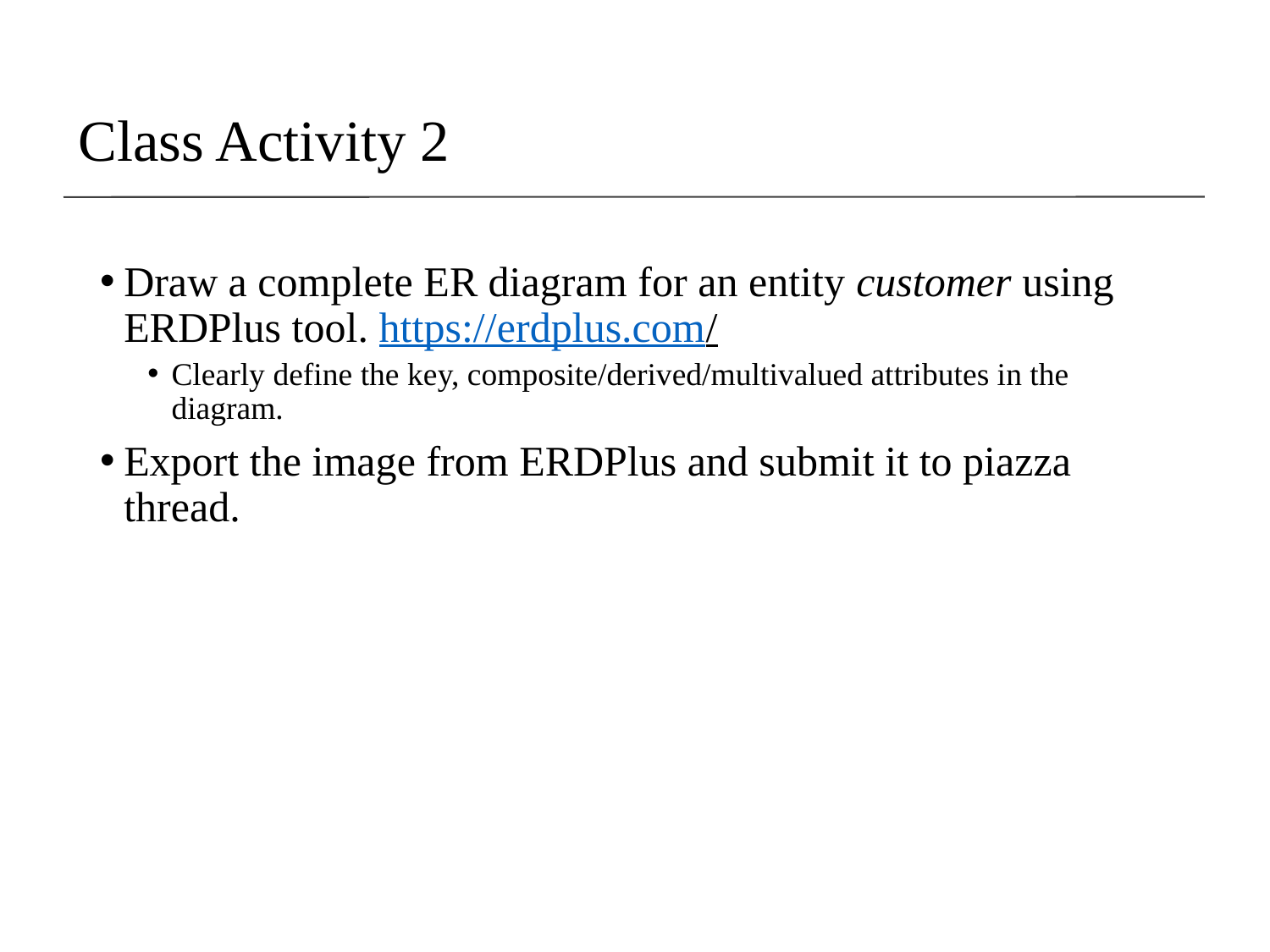

# Class Activity 2
Draw a complete ER diagram for an entity customer using ERDPlus tool. https://erdplus.com/
Clearly define the key, composite/derived/multivalued attributes in the diagram.
Export the image from ERDPlus and submit it to piazza thread.